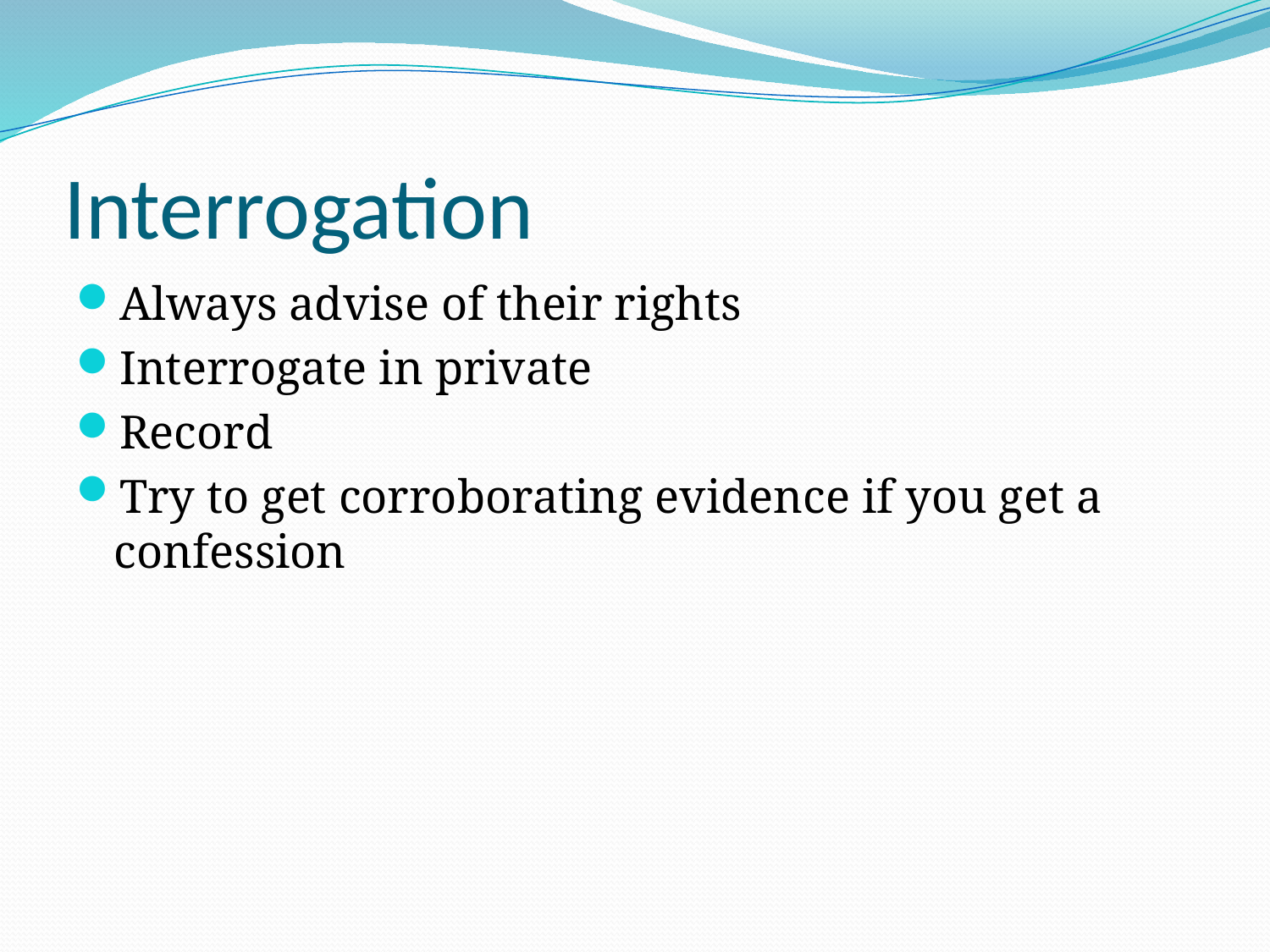

# Interrogation
Always advise of their rights
Interrogate in private
Record
Try to get corroborating evidence if you get a confession